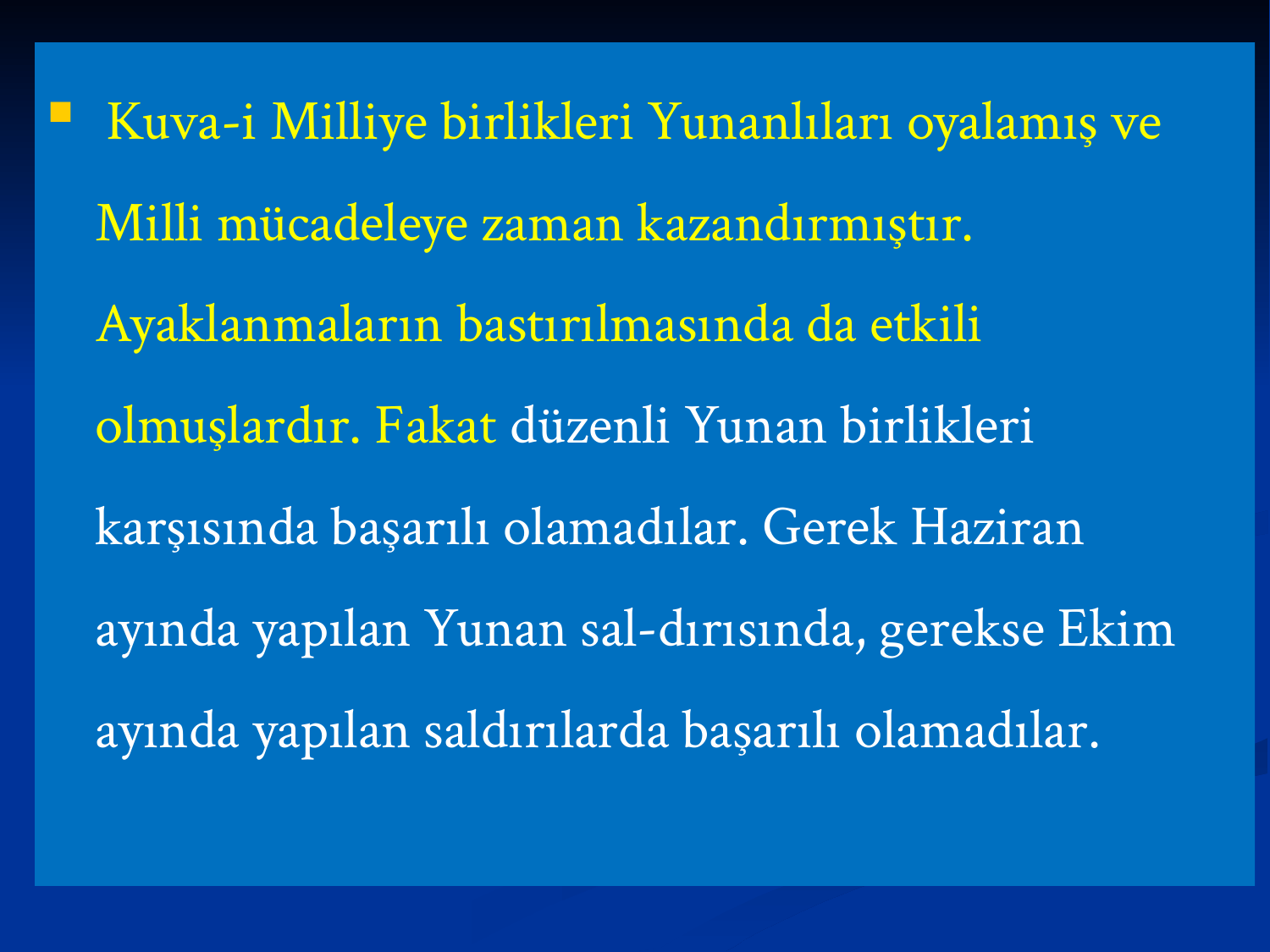

Kuva-i Milliye birlikleri Yunanlıları oyalamış ve Milli mücadeleye zaman kazandırmıştır. Ayaklanmaların bastırılmasında da etkili olmuşlardır. Fakat düzenli Yunan birlikleri karşısında başarılı olamadılar. Gerek Haziran ayında yapılan Yunan sal-dırısında, gerekse Ekim ayında yapılan saldırılarda başarılı olamadılar.